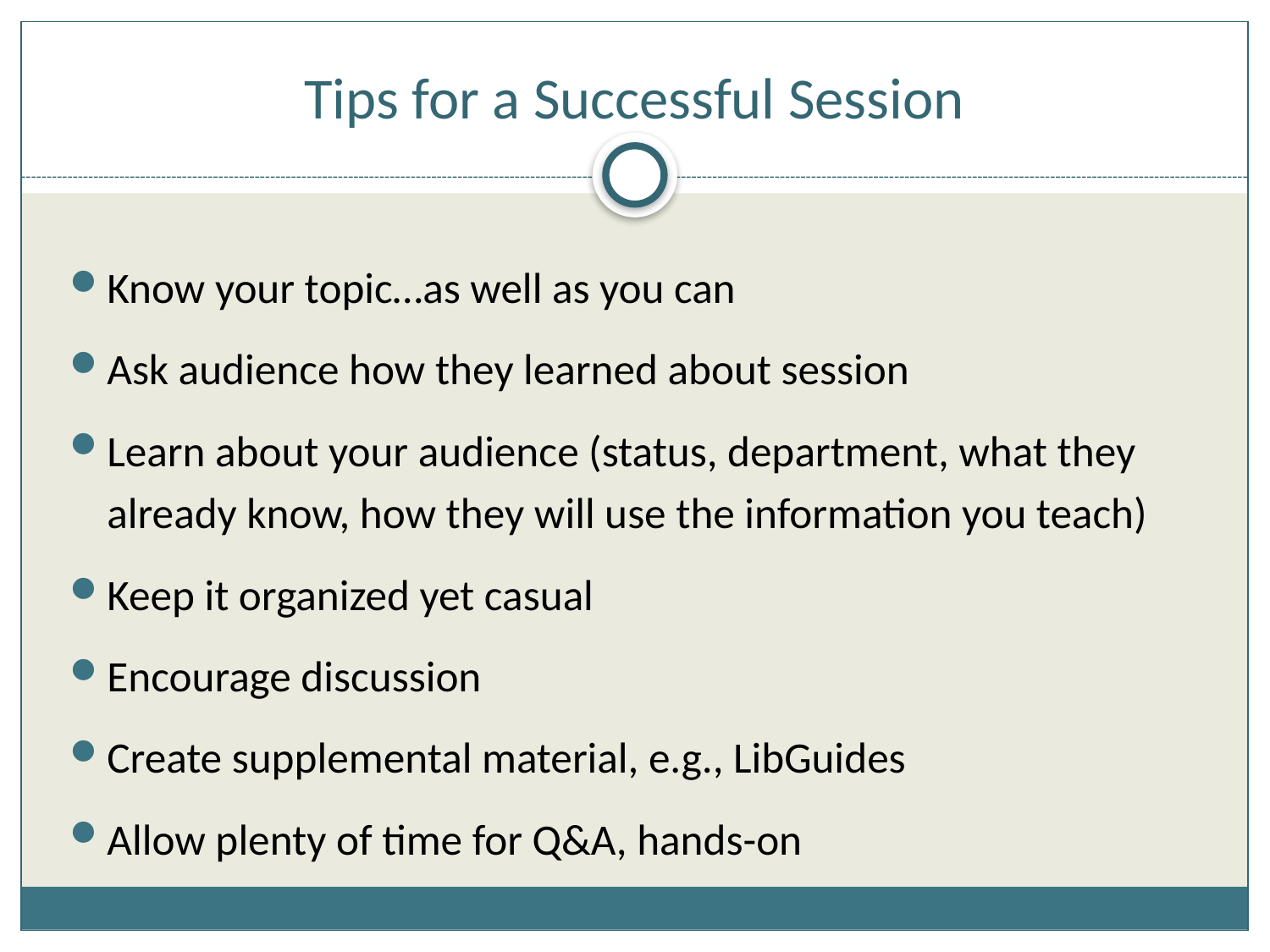

# Tips for a Successful Session
Know your topic…as well as you can
Ask audience how they learned about session
Learn about your audience (status, department, what they already know, how they will use the information you teach)
Keep it organized yet casual
Encourage discussion
Create supplemental material, e.g., LibGuides
Allow plenty of time for Q&A, hands-on